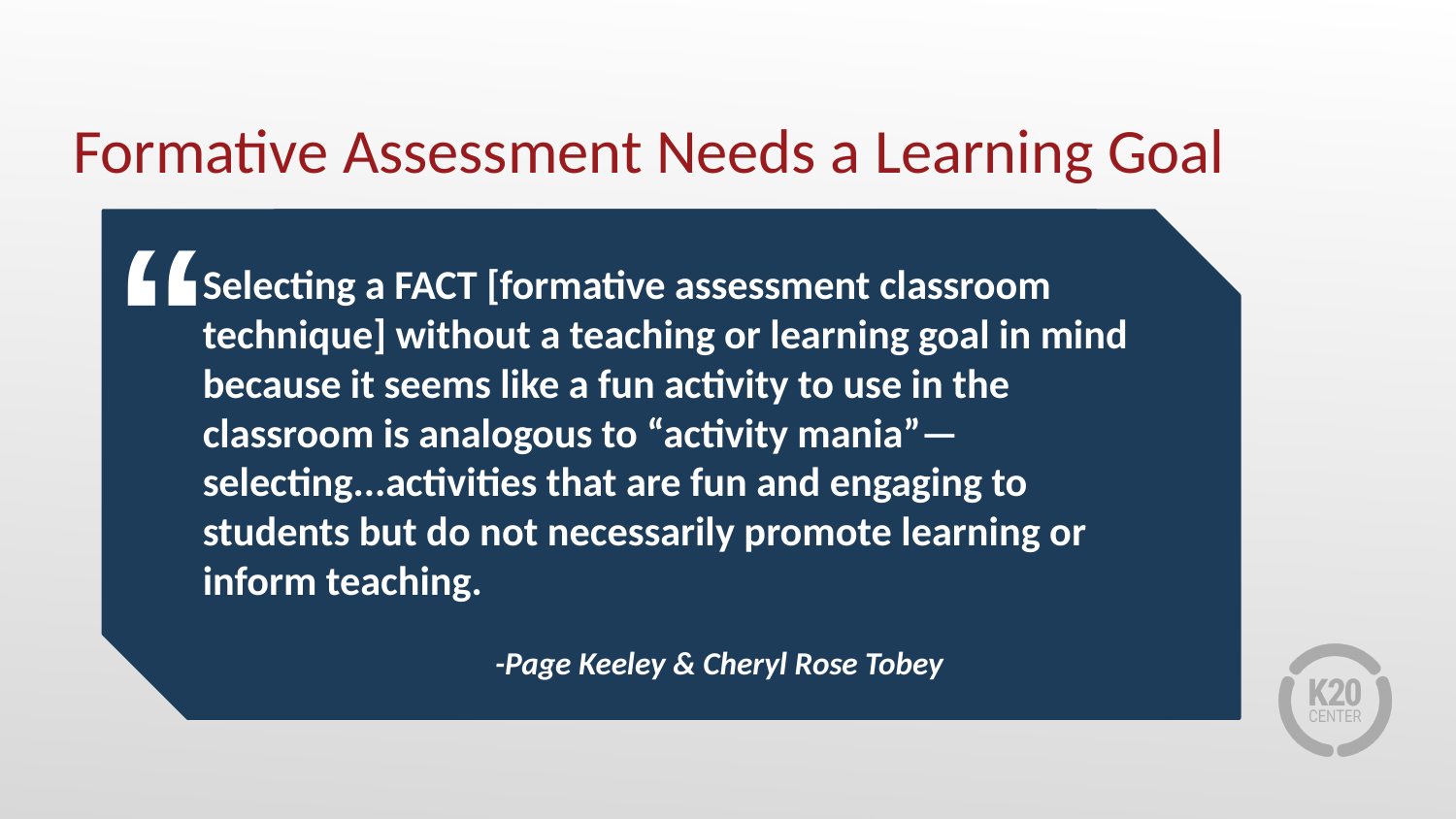

# Formative Assessment Needs a Learning Goal
“

Selecting a FACT [formative assessment classroom technique] without a teaching or learning goal in mind because it seems like a fun activity to use in the classroom is analogous to “activity mania”—selecting...activities that are fun and engaging to students but do not necessarily promote learning or inform teaching.
-Page Keeley & Cheryl Rose Tobey